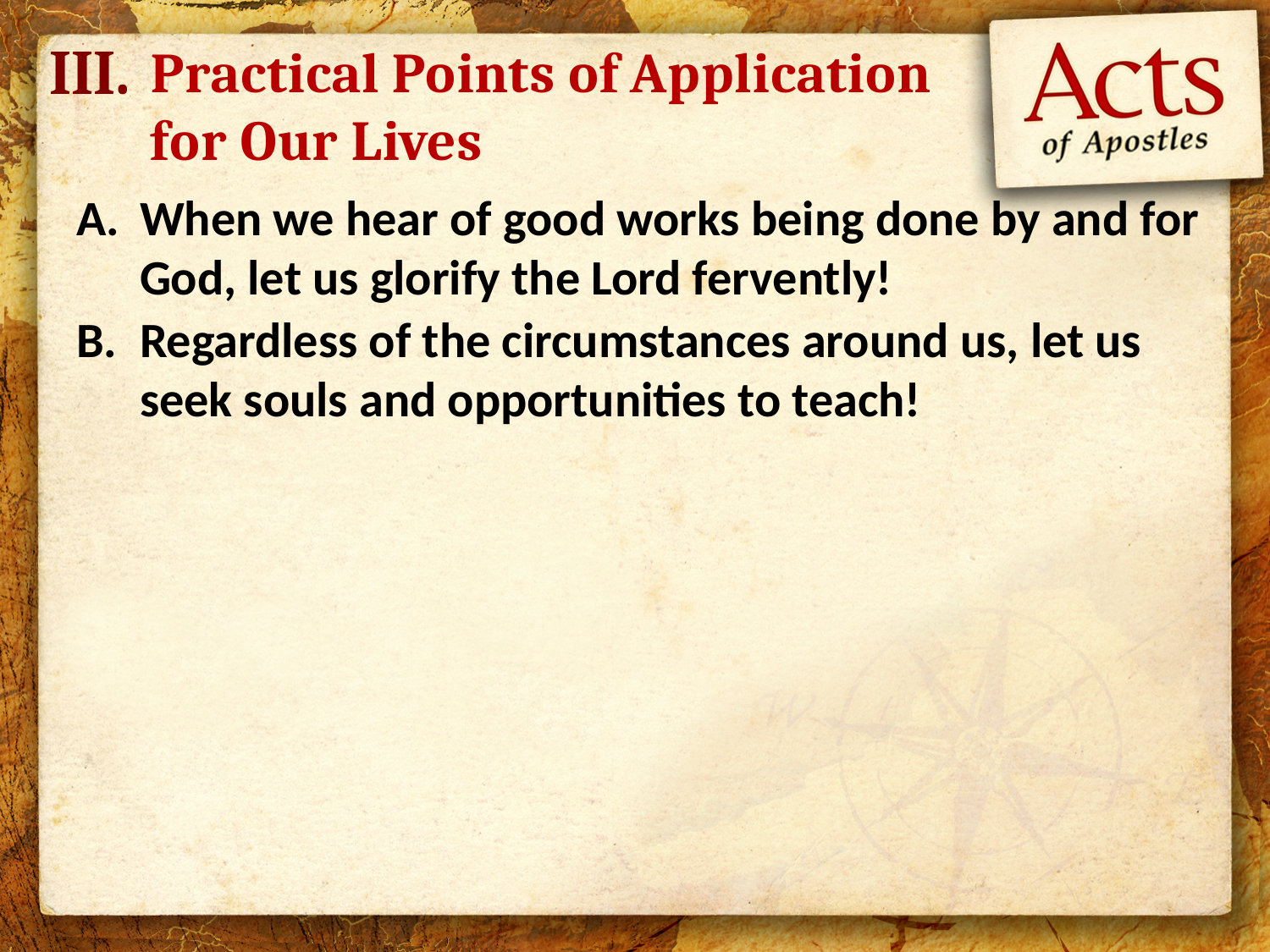

III.
# Practical Points of Application for Our Lives
When we hear of good works being done by and for God, let us glorify the Lord fervently!
Regardless of the circumstances around us, let us seek souls and opportunities to teach!